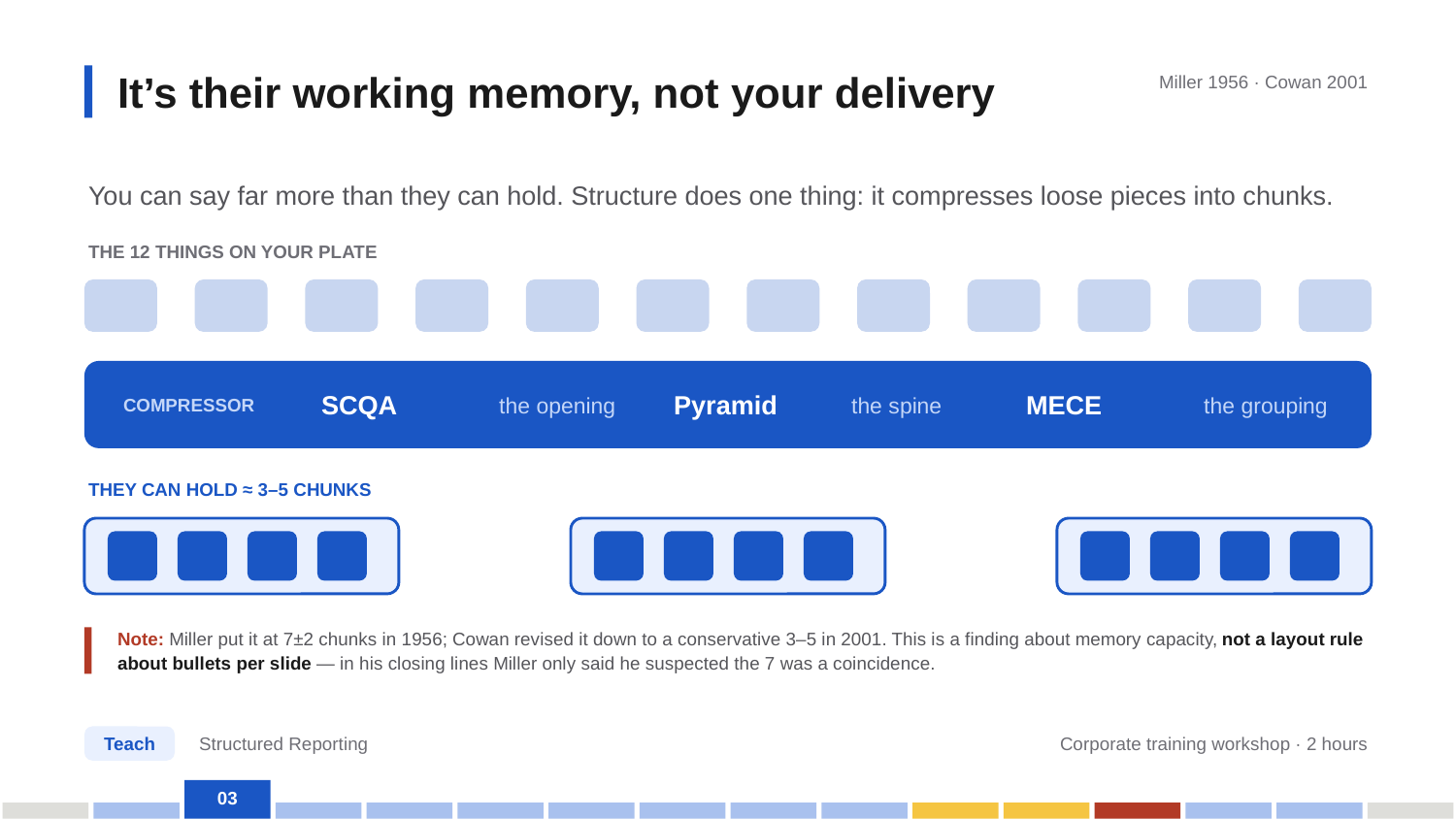

It’s their working memory, not your delivery

Miller 1956 · Cowan 2001
You can say far more than they can hold. Structure does one thing: it compresses loose pieces into chunks.
THE 12 THINGS ON YOUR PLATE

COMPRESSOR
SCQA
the opening
Pyramid
the spine
MECE
the grouping
THEY CAN HOLD ≈ 3–5 CHUNKS

Note: Miller put it at 7±2 chunks in 1956; Cowan revised it down to a conservative 3–5 in 2001. This is a finding about memory capacity, not a layout rule about bullets per slide — in his closing lines Miller only said he suspected the 7 was a coincidence.

Teach
Structured Reporting
Corporate training workshop · 2 hours

03